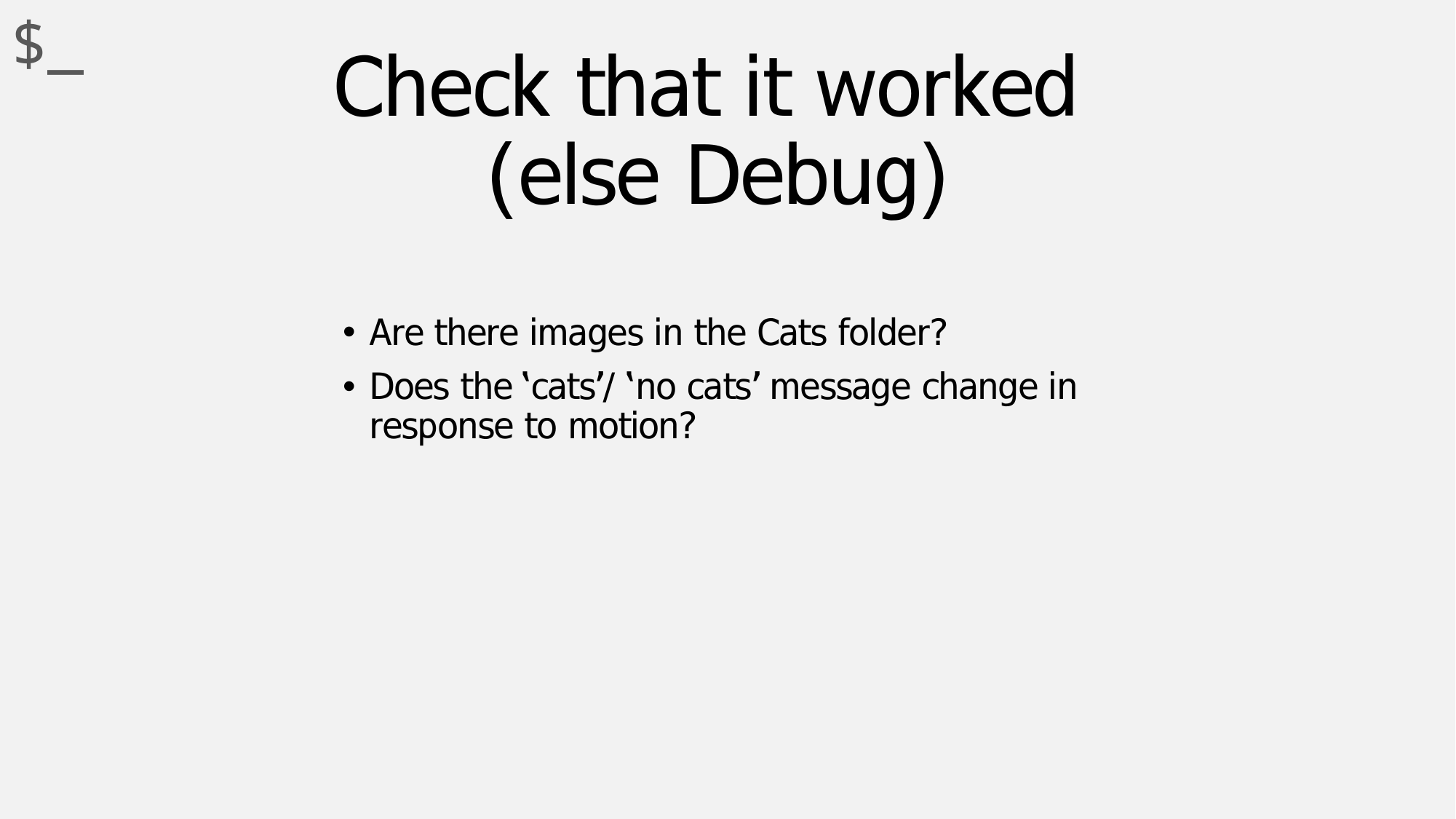

$_
# Check that it worked (else Debug)
Are there images in the Cats folder?
Does the ‘cats’/ ‘no cats’ message change in response to motion?